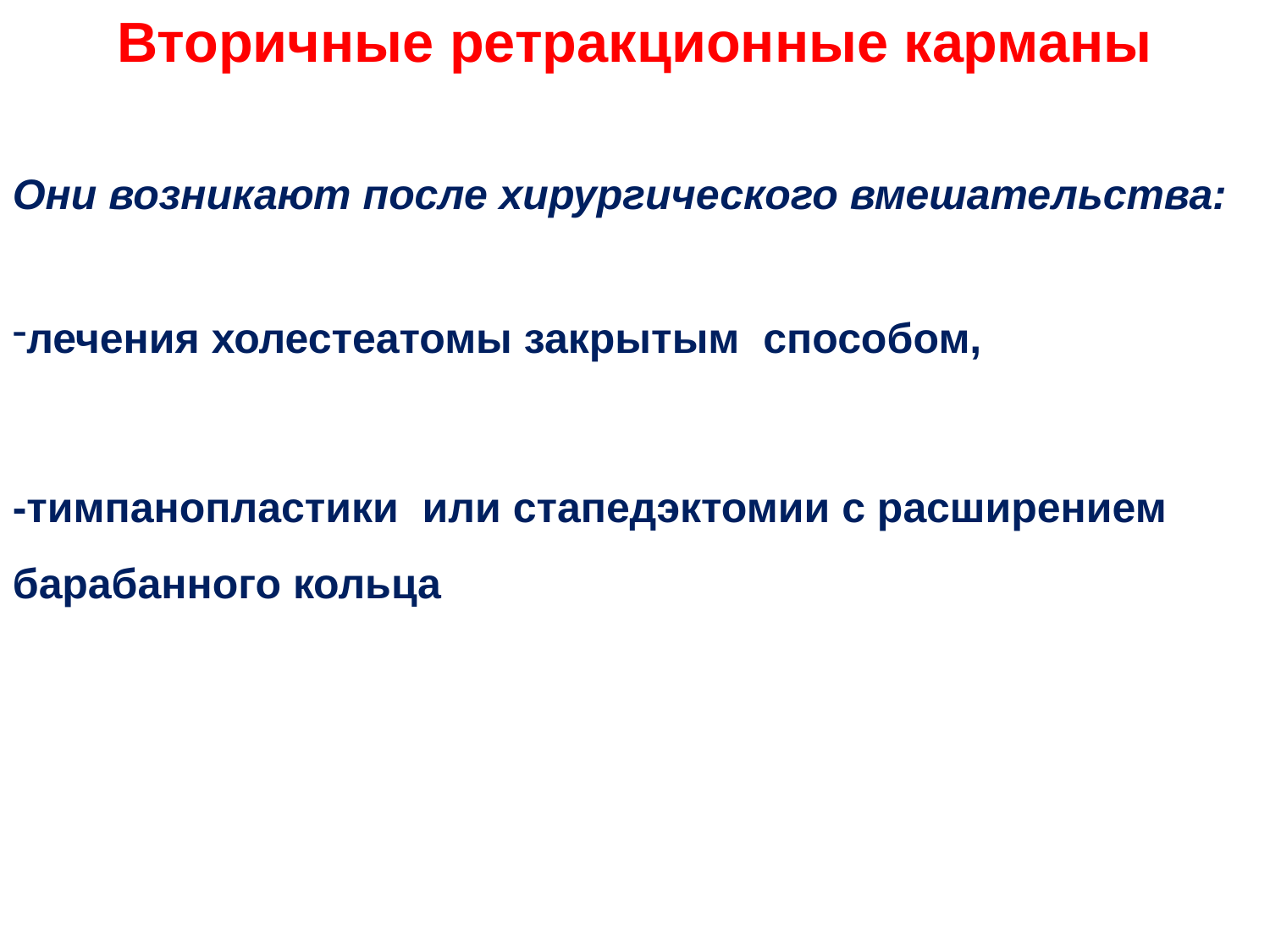

Вторичные ретракционные карманы

Они возникают после хирургического вмешательства:

лечения холестеатомы закрытым  способом,

-тимпанопластики  или стапедэктомии с расширением барабанного кольца